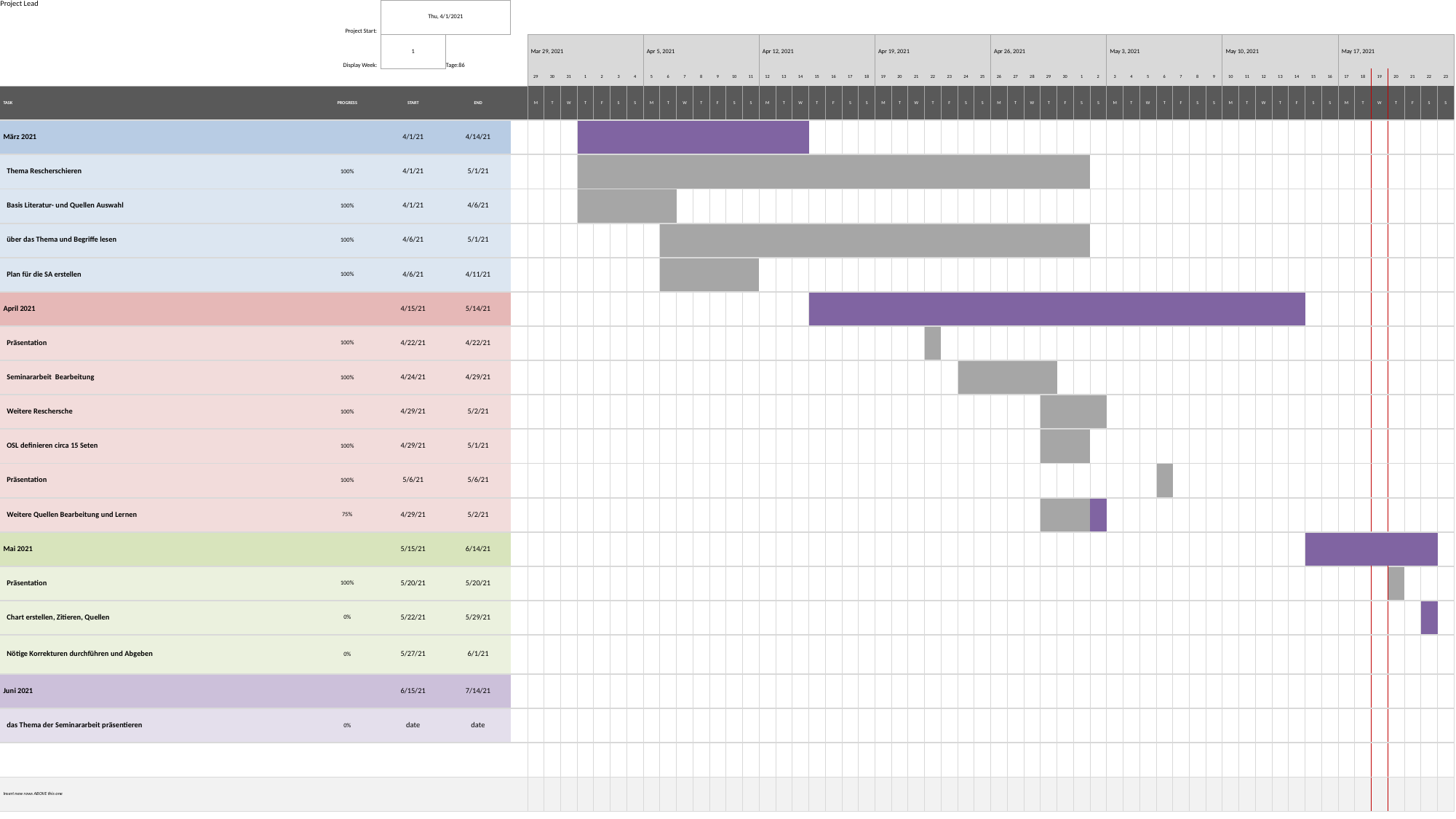

| Project Lead | Project Start: |  | Thu, 4/1/2021 |  |  |  |  |  |  |  |  |  |  |  |  |  |  |  |  |  |  |  |  |  |  |  |  |  |  |  |  |  |  |  |  |  |  |  |  |  |  |  |  |  |  |  |  |  |  |  |  |  |  |  |  |  |  |  |  |  |  |
| --- | --- | --- | --- | --- | --- | --- | --- | --- | --- | --- | --- | --- | --- | --- | --- | --- | --- | --- | --- | --- | --- | --- | --- | --- | --- | --- | --- | --- | --- | --- | --- | --- | --- | --- | --- | --- | --- | --- | --- | --- | --- | --- | --- | --- | --- | --- | --- | --- | --- | --- | --- | --- | --- | --- | --- | --- | --- | --- | --- | --- | --- |
|  | Display Week: |  | 1 | Tage:86 |  | Mar 29, 2021 |  |  |  |  |  |  | Apr 5, 2021 |  |  |  |  |  |  | Apr 12, 2021 |  |  |  |  |  |  | Apr 19, 2021 |  |  |  |  |  |  | Apr 26, 2021 |  |  |  |  |  |  | May 3, 2021 |  |  |  |  |  |  | May 10, 2021 |  |  |  |  |  |  | May 17, 2021 |  |  |  |  |  |  |
|  |  |  |  |  |  | 29 | 30 | 31 | 1 | 2 | 3 | 4 | 5 | 6 | 7 | 8 | 9 | 10 | 11 | 12 | 13 | 14 | 15 | 16 | 17 | 18 | 19 | 20 | 21 | 22 | 23 | 24 | 25 | 26 | 27 | 28 | 29 | 30 | 1 | 2 | 3 | 4 | 5 | 6 | 7 | 8 | 9 | 10 | 11 | 12 | 13 | 14 | 15 | 16 | 17 | 18 | 19 | 20 | 21 | 22 | 23 |
| TASK |  | PROGRESS | START | END |  | M | T | W | T | F | S | S | M | T | W | T | F | S | S | M | T | W | T | F | S | S | M | T | W | T | F | S | S | M | T | W | T | F | S | S | M | T | W | T | F | S | S | M | T | W | T | F | S | S | M | T | W | T | F | S | S |
| März 2021 |  |  | 4/1/21 | 4/14/21 |  |  |  |  |  |  |  |  |  |  |  |  |  |  |  |  |  |  |  |  |  |  |  |  |  |  |  |  |  |  |  |  |  |  |  |  |  |  |  |  |  |  |  |  |  |  |  |  |  |  |  |  |  |  |  |  |  |
| Thema Rescherschieren |  | 100% | 4/1/21 | 5/1/21 |  |  |  |  |  |  |  |  |  |  |  |  |  |  |  |  |  |  |  |  |  |  |  |  |  |  |  |  |  |  |  |  |  |  |  |  |  |  |  |  |  |  |  |  |  |  |  |  |  |  |  |  |  |  |  |  |  |
| Basis Literatur- und Quellen Auswahl |  | 100% | 4/1/21 | 4/6/21 |  |  |  |  |  |  |  |  |  |  |  |  |  |  |  |  |  |  |  |  |  |  |  |  |  |  |  |  |  |  |  |  |  |  |  |  |  |  |  |  |  |  |  |  |  |  |  |  |  |  |  |  |  |  |  |  |  |
| über das Thema und Begriffe lesen |  | 100% | 4/6/21 | 5/1/21 |  |  |  |  |  |  |  |  |  |  |  |  |  |  |  |  |  |  |  |  |  |  |  |  |  |  |  |  |  |  |  |  |  |  |  |  |  |  |  |  |  |  |  |  |  |  |  |  |  |  |  |  |  |  |  |  |  |
| Plan für die SA erstellen |  | 100% | 4/6/21 | 4/11/21 |  |  |  |  |  |  |  |  |  |  |  |  |  |  |  |  |  |  |  |  |  |  |  |  |  |  |  |  |  |  |  |  |  |  |  |  |  |  |  |  |  |  |  |  |  |  |  |  |  |  |  |  |  |  |  |  |  |
| April 2021 |  |  | 4/15/21 | 5/14/21 |  |  |  |  |  |  |  |  |  |  |  |  |  |  |  |  |  |  |  |  |  |  |  |  |  |  |  |  |  |  |  |  |  |  |  |  |  |  |  |  |  |  |  |  |  |  |  |  |  |  |  |  |  |  |  |  |  |
| Präsentation |  | 100% | 4/22/21 | 4/22/21 |  |  |  |  |  |  |  |  |  |  |  |  |  |  |  |  |  |  |  |  |  |  |  |  |  |  |  |  |  |  |  |  |  |  |  |  |  |  |  |  |  |  |  |  |  |  |  |  |  |  |  |  |  |  |  |  |  |
| Seminararbeit Bearbeitung |  | 100% | 4/24/21 | 4/29/21 |  |  |  |  |  |  |  |  |  |  |  |  |  |  |  |  |  |  |  |  |  |  |  |  |  |  |  |  |  |  |  |  |  |  |  |  |  |  |  |  |  |  |  |  |  |  |  |  |  |  |  |  |  |  |  |  |  |
| Weitere Reschersche |  | 100% | 4/29/21 | 5/2/21 |  |  |  |  |  |  |  |  |  |  |  |  |  |  |  |  |  |  |  |  |  |  |  |  |  |  |  |  |  |  |  |  |  |  |  |  |  |  |  |  |  |  |  |  |  |  |  |  |  |  |  |  |  |  |  |  |  |
| OSL definieren circa 15 Seten |  | 100% | 4/29/21 | 5/1/21 |  |  |  |  |  |  |  |  |  |  |  |  |  |  |  |  |  |  |  |  |  |  |  |  |  |  |  |  |  |  |  |  |  |  |  |  |  |  |  |  |  |  |  |  |  |  |  |  |  |  |  |  |  |  |  |  |  |
| Präsentation |  | 100% | 5/6/21 | 5/6/21 |  |  |  |  |  |  |  |  |  |  |  |  |  |  |  |  |  |  |  |  |  |  |  |  |  |  |  |  |  |  |  |  |  |  |  |  |  |  |  |  |  |  |  |  |  |  |  |  |  |  |  |  |  |  |  |  |  |
| Weitere Quellen Bearbeitung und Lernen |  | 75% | 4/29/21 | 5/2/21 |  |  |  |  |  |  |  |  |  |  |  |  |  |  |  |  |  |  |  |  |  |  |  |  |  |  |  |  |  |  |  |  |  |  |  |  |  |  |  |  |  |  |  |  |  |  |  |  |  |  |  |  |  |  |  |  |  |
| Mai 2021 |  |  | 5/15/21 | 6/14/21 |  |  |  |  |  |  |  |  |  |  |  |  |  |  |  |  |  |  |  |  |  |  |  |  |  |  |  |  |  |  |  |  |  |  |  |  |  |  |  |  |  |  |  |  |  |  |  |  |  |  |  |  |  |  |  |  |  |
| Präsentation |  | 100% | 5/20/21 | 5/20/21 |  |  |  |  |  |  |  |  |  |  |  |  |  |  |  |  |  |  |  |  |  |  |  |  |  |  |  |  |  |  |  |  |  |  |  |  |  |  |  |  |  |  |  |  |  |  |  |  |  |  |  |  |  |  |  |  |  |
| Chart erstellen, Zitieren, Quellen |  | 0% | 5/22/21 | 5/29/21 |  |  |  |  |  |  |  |  |  |  |  |  |  |  |  |  |  |  |  |  |  |  |  |  |  |  |  |  |  |  |  |  |  |  |  |  |  |  |  |  |  |  |  |  |  |  |  |  |  |  |  |  |  |  |  |  |  |
| Nötige Korrekturen durchführen und Abgeben |  | 0% | 5/27/21 | 6/1/21 |  |  |  |  |  |  |  |  |  |  |  |  |  |  |  |  |  |  |  |  |  |  |  |  |  |  |  |  |  |  |  |  |  |  |  |  |  |  |  |  |  |  |  |  |  |  |  |  |  |  |  |  |  |  |  |  |  |
| Juni 2021 |  |  | 6/15/21 | 7/14/21 |  |  |  |  |  |  |  |  |  |  |  |  |  |  |  |  |  |  |  |  |  |  |  |  |  |  |  |  |  |  |  |  |  |  |  |  |  |  |  |  |  |  |  |  |  |  |  |  |  |  |  |  |  |  |  |  |  |
| das Thema der Seminararbeit präsentieren |  | 0% | date | date |  |  |  |  |  |  |  |  |  |  |  |  |  |  |  |  |  |  |  |  |  |  |  |  |  |  |  |  |  |  |  |  |  |  |  |  |  |  |  |  |  |  |  |  |  |  |  |  |  |  |  |  |  |  |  |  |  |
|  |  |  |  |  |  |  |  |  |  |  |  |  |  |  |  |  |  |  |  |  |  |  |  |  |  |  |  |  |  |  |  |  |  |  |  |  |  |  |  |  |  |  |  |  |  |  |  |  |  |  |  |  |  |  |  |  |  |  |  |  |  |
| Insert new rows ABOVE this one |  |  |  |  |  |  |  |  |  |  |  |  |  |  |  |  |  |  |  |  |  |  |  |  |  |  |  |  |  |  |  |  |  |  |  |  |  |  |  |  |  |  |  |  |  |  |  |  |  |  |  |  |  |  |  |  |  |  |  |  |  |